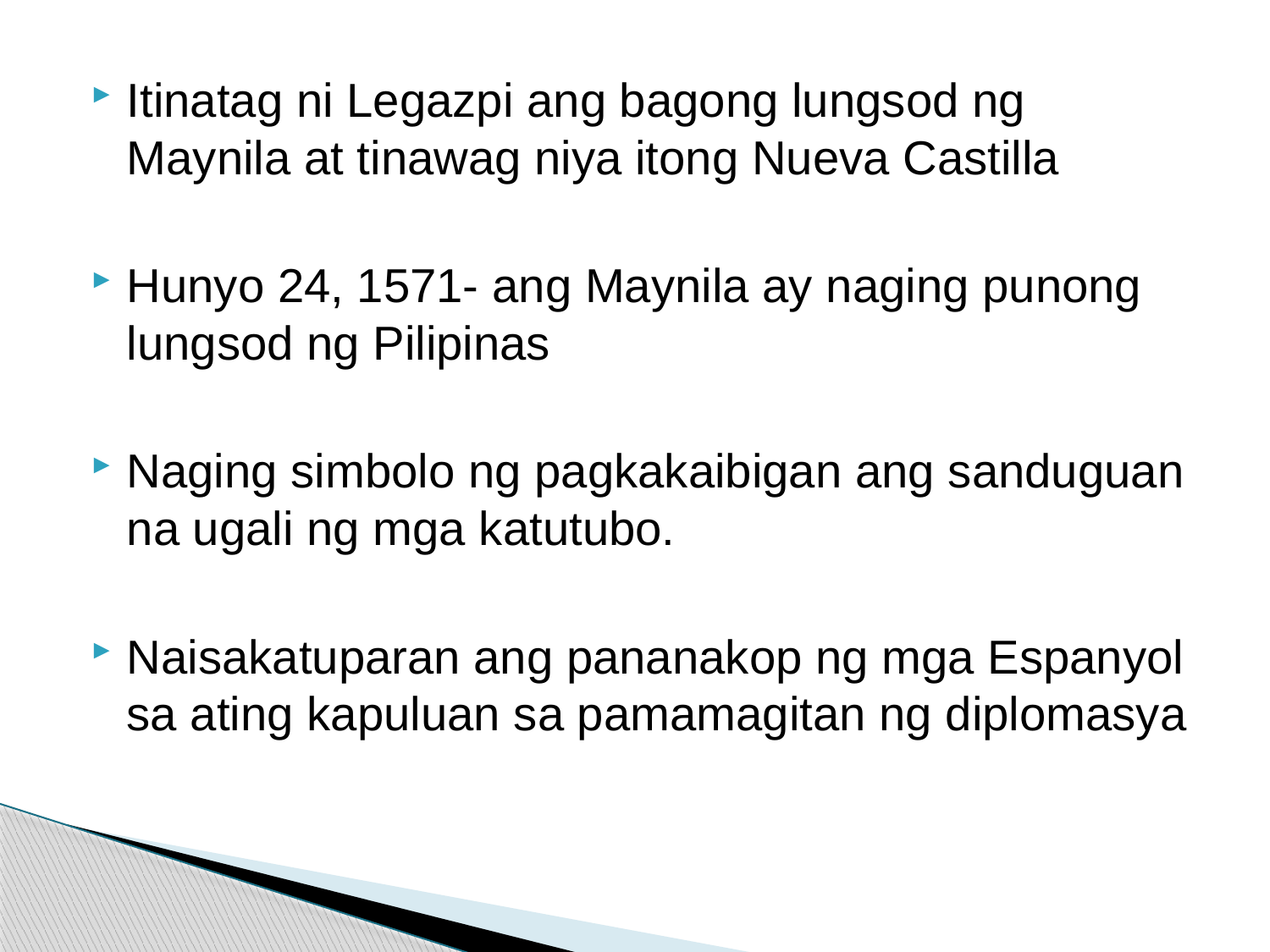

Itinatag ni Legazpi ang bagong lungsod ng Maynila at tinawag niya itong Nueva Castilla

Hunyo 24, 1571- ang Maynila ay naging punong lungsod ng Pilipinas

Naging simbolo ng pagkakaibigan ang sanduguan na ugali ng mga katutubo.

Naisakatuparan ang pananakop ng mga Espanyol sa ating kapuluan sa pamamagitan ng diplomasya